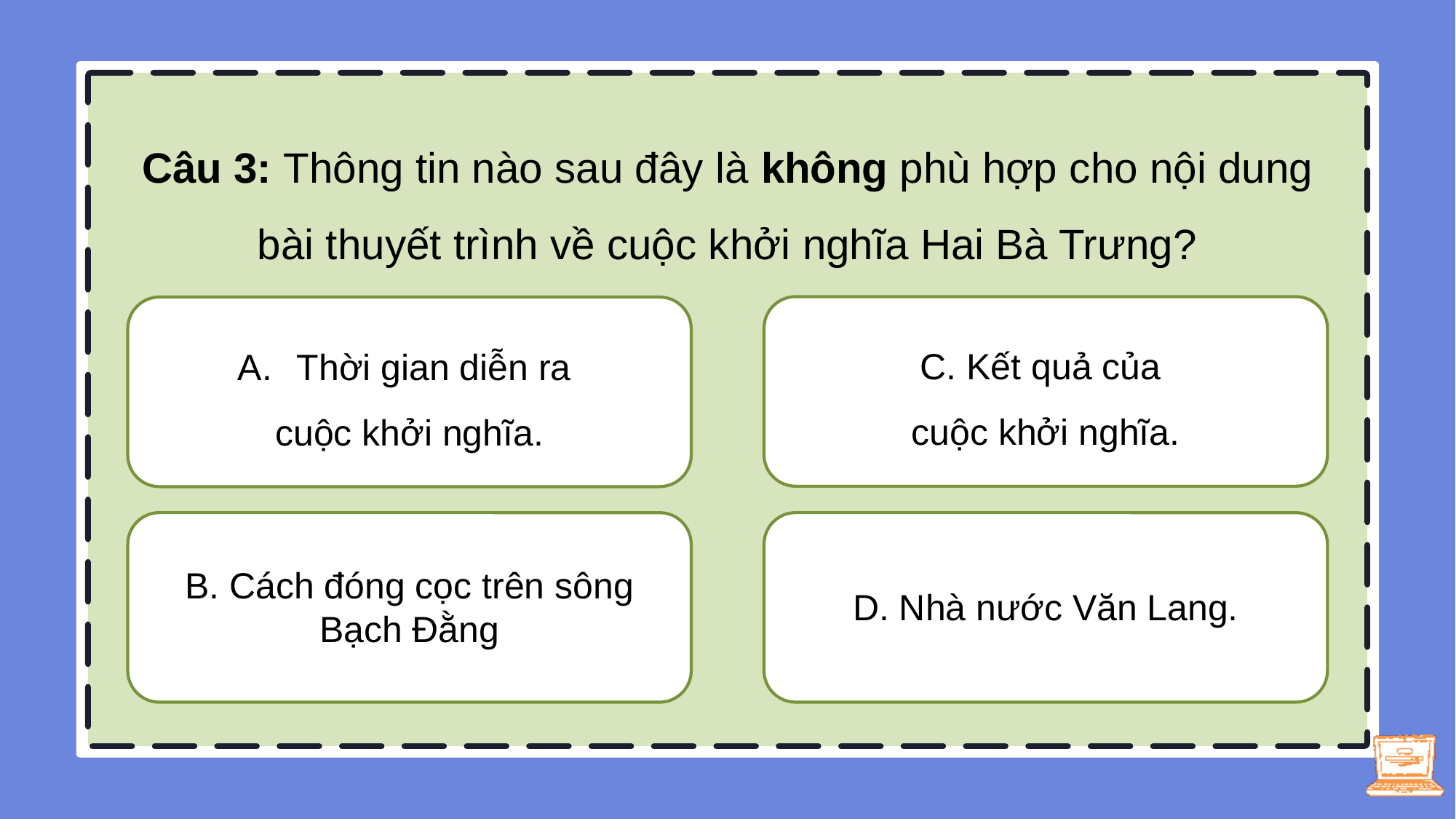

# Câu 3: Thông tin nào sau đây là không phù hợp cho nội dung bài thuyết trình về cuộc khởi nghĩa Hai Bà Trưng?
C. Kết quả của
cuộc khởi nghĩa.
Thời gian diễn ra
cuộc khởi nghĩa.
B. Cách đóng cọc trên sông Bạch Đằng
D. Nhà nước Văn Lang.